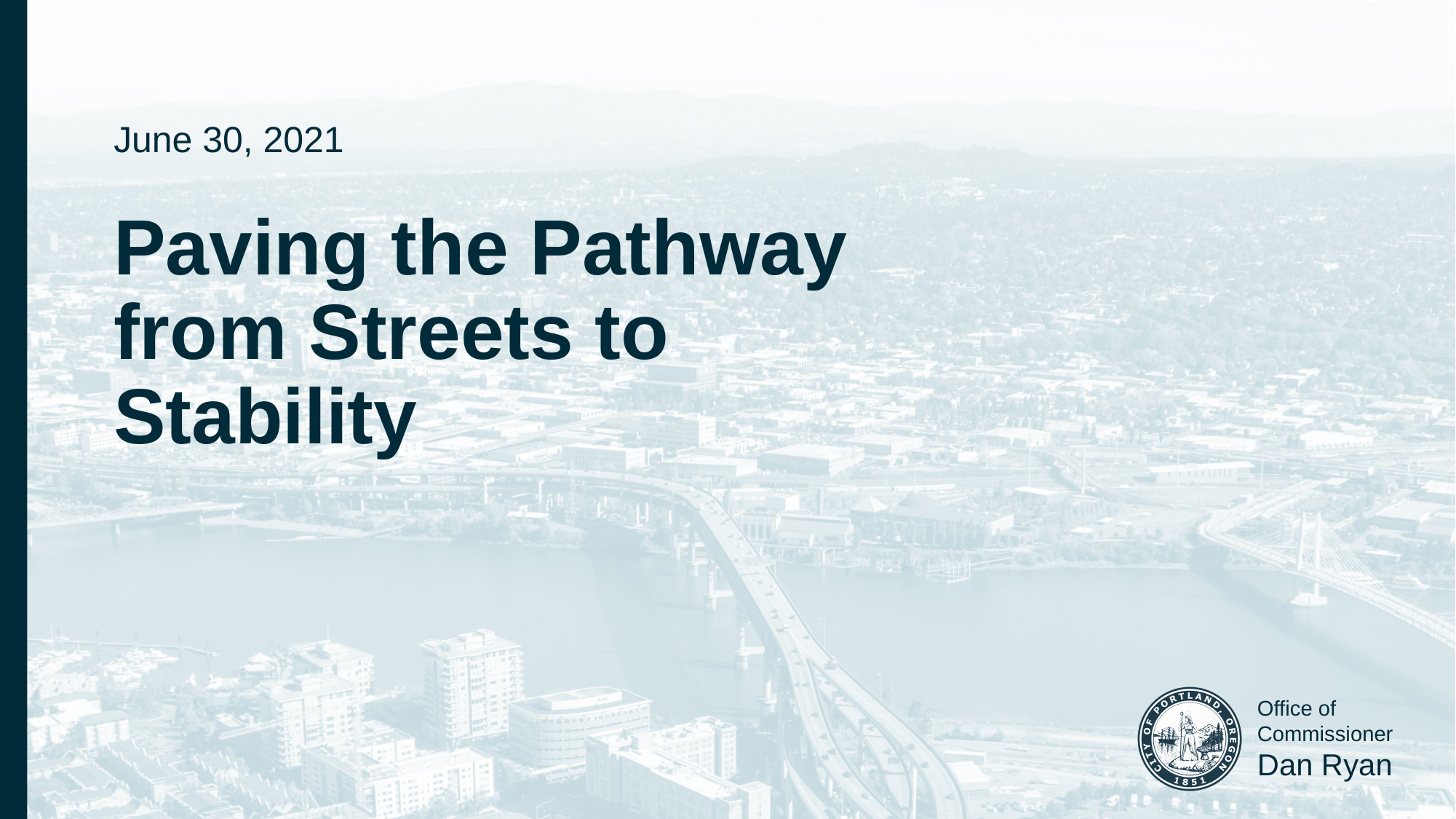

June 30, 2021
# Paving the Pathway from Streets to Stability